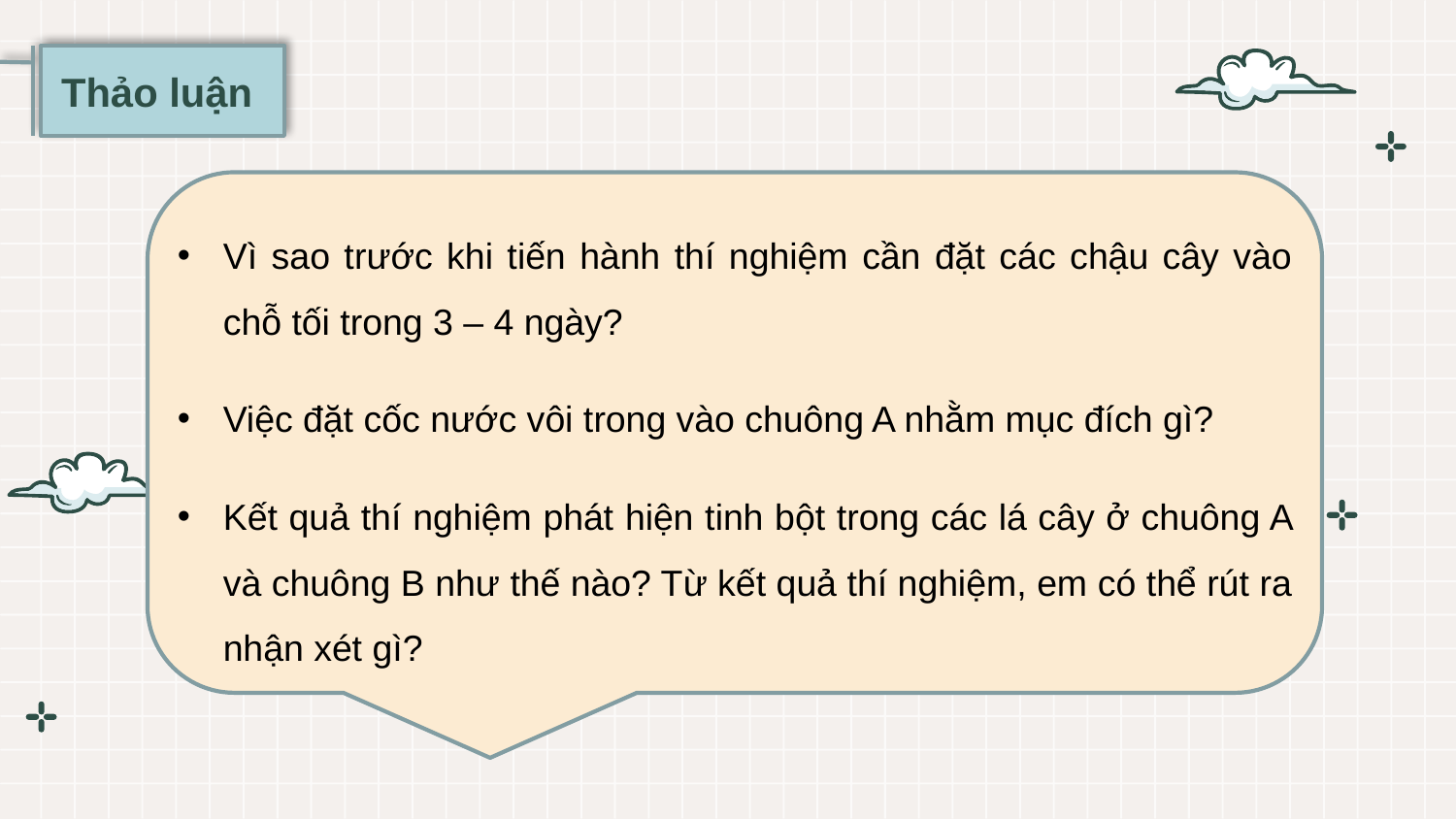

Thảo luận

Vì sao trước khi tiến hành thí nghiệm cần đặt các chậu cây vào chỗ tối trong 3 – 4 ngày?
Việc đặt cốc nước vôi trong vào chuông A nhằm mục đích gì?
Kết quả thí nghiệm phát hiện tinh bột trong các lá cây ở chuông A và chuông B như thế nào? Từ kết quả thí nghiệm, em có thể rút ra nhận xét gì?